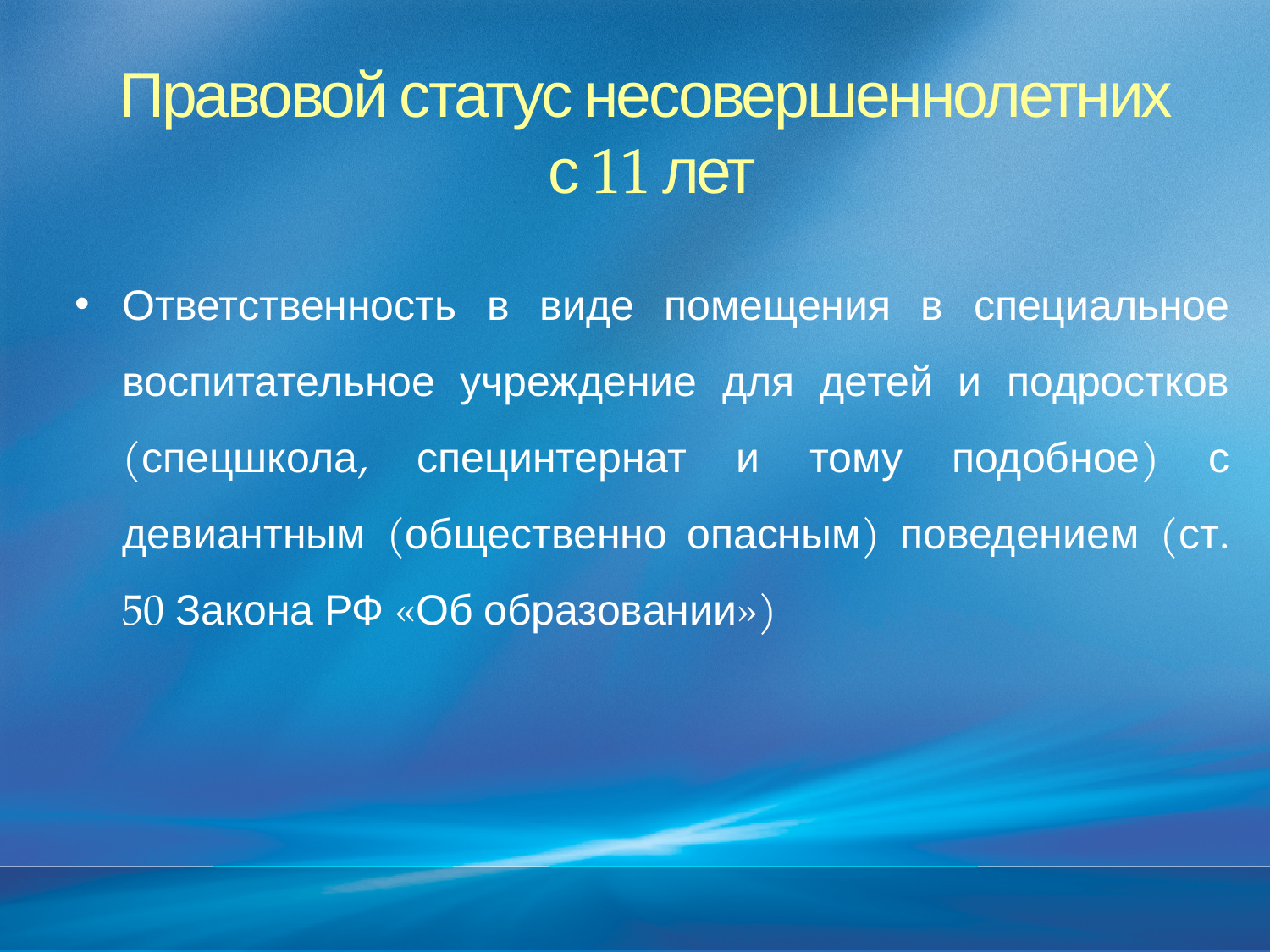

Правовой статус несовершеннолетних
с 11 лет
Ответственность в виде помещения в специальное воспитательное учреждение для детей и подростков (спецшкола, специнтернат и тому подобное) с девиантным (общественно опасным) поведением (ст. 50 Закона РФ «Об образовании»)